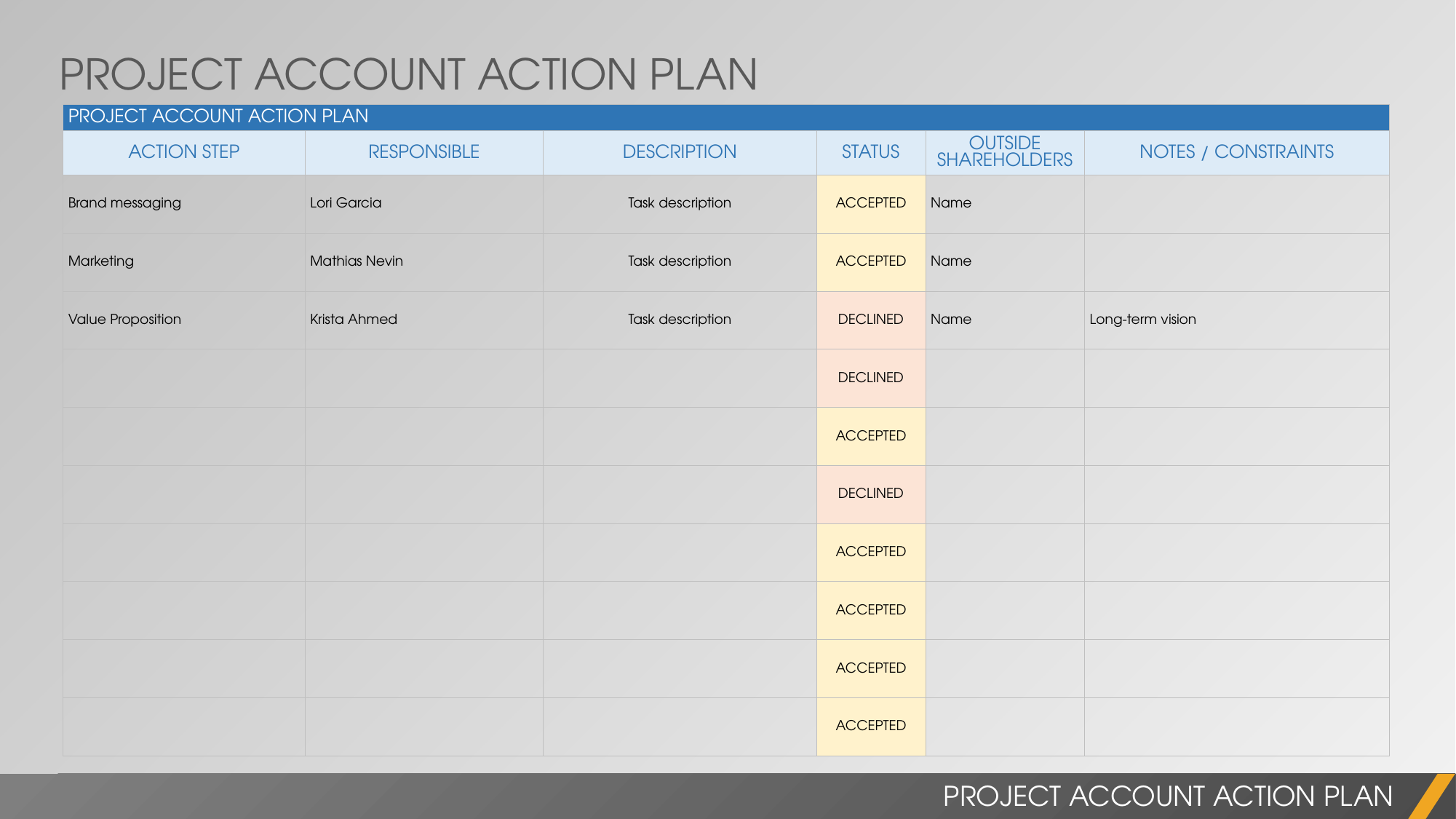

PROJECT ACCOUNT ACTION PLAN
| PROJECT ACCOUNT ACTION PLAN |  |  |  |  |  |
| --- | --- | --- | --- | --- | --- |
| ACTION STEP | RESPONSIBLE | DESCRIPTION | STATUS | OUTSIDE SHAREHOLDERS | NOTES / CONSTRAINTS |
| Brand messaging | Lori Garcia | Task description | ACCEPTED | Name |  |
| Marketing | Mathias Nevin | Task description | ACCEPTED | Name |  |
| Value Proposition | Krista Ahmed | Task description | DECLINED | Name | Long-term vision |
|  |  |  | DECLINED |  |  |
|  |  |  | ACCEPTED |  |  |
|  |  |  | DECLINED |  |  |
|  |  |  | ACCEPTED |  |  |
|  |  |  | ACCEPTED |  |  |
|  |  |  | ACCEPTED |  |  |
|  |  |  | ACCEPTED |  |  |
PROJECT ACCOUNT ACTION PLAN